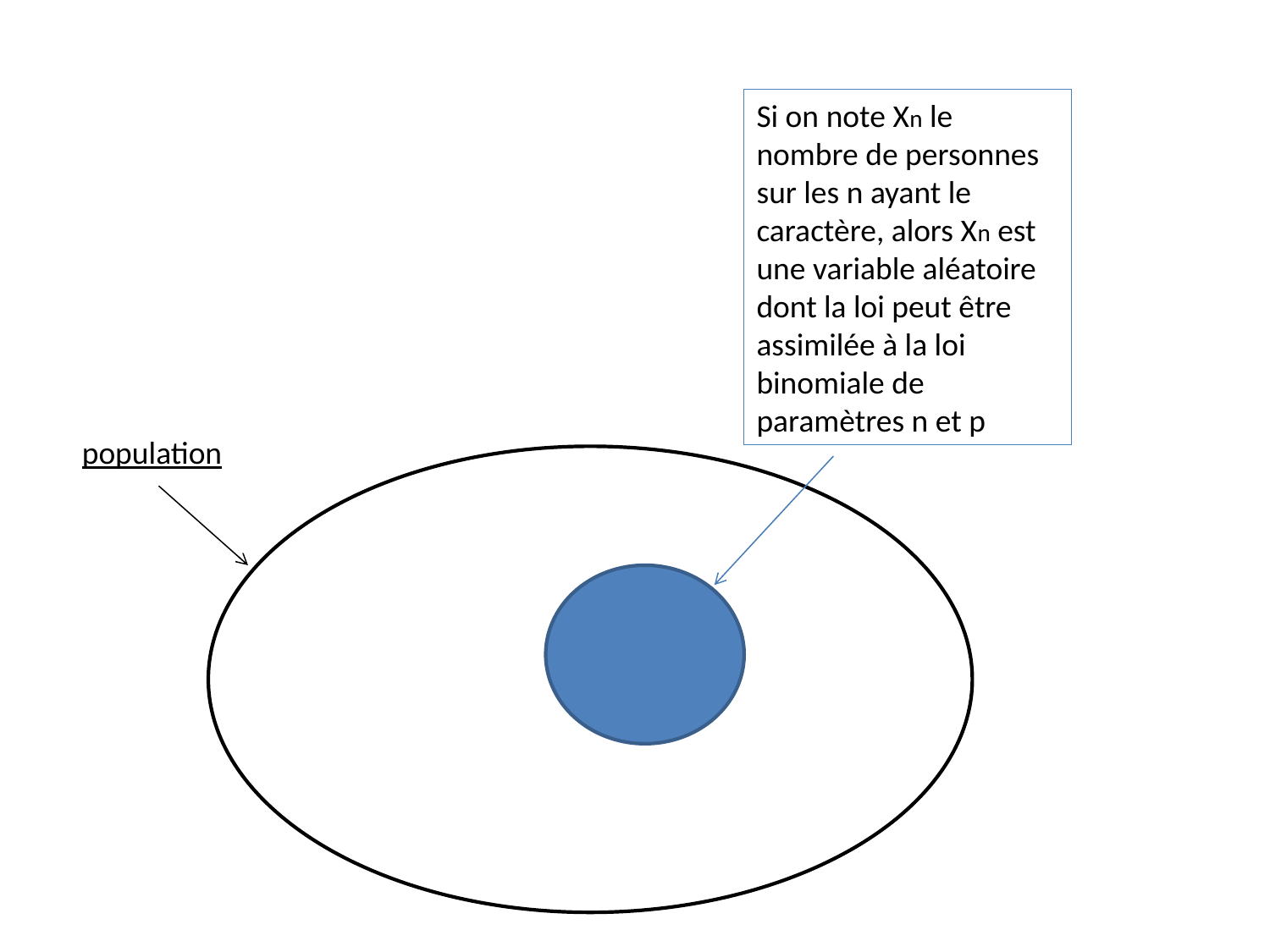

Si on note Xn le nombre de personnes sur les n ayant le caractère, alors Xn est une variable aléatoire dont la loi peut être assimilée à la loi binomiale de paramètres n et p
population